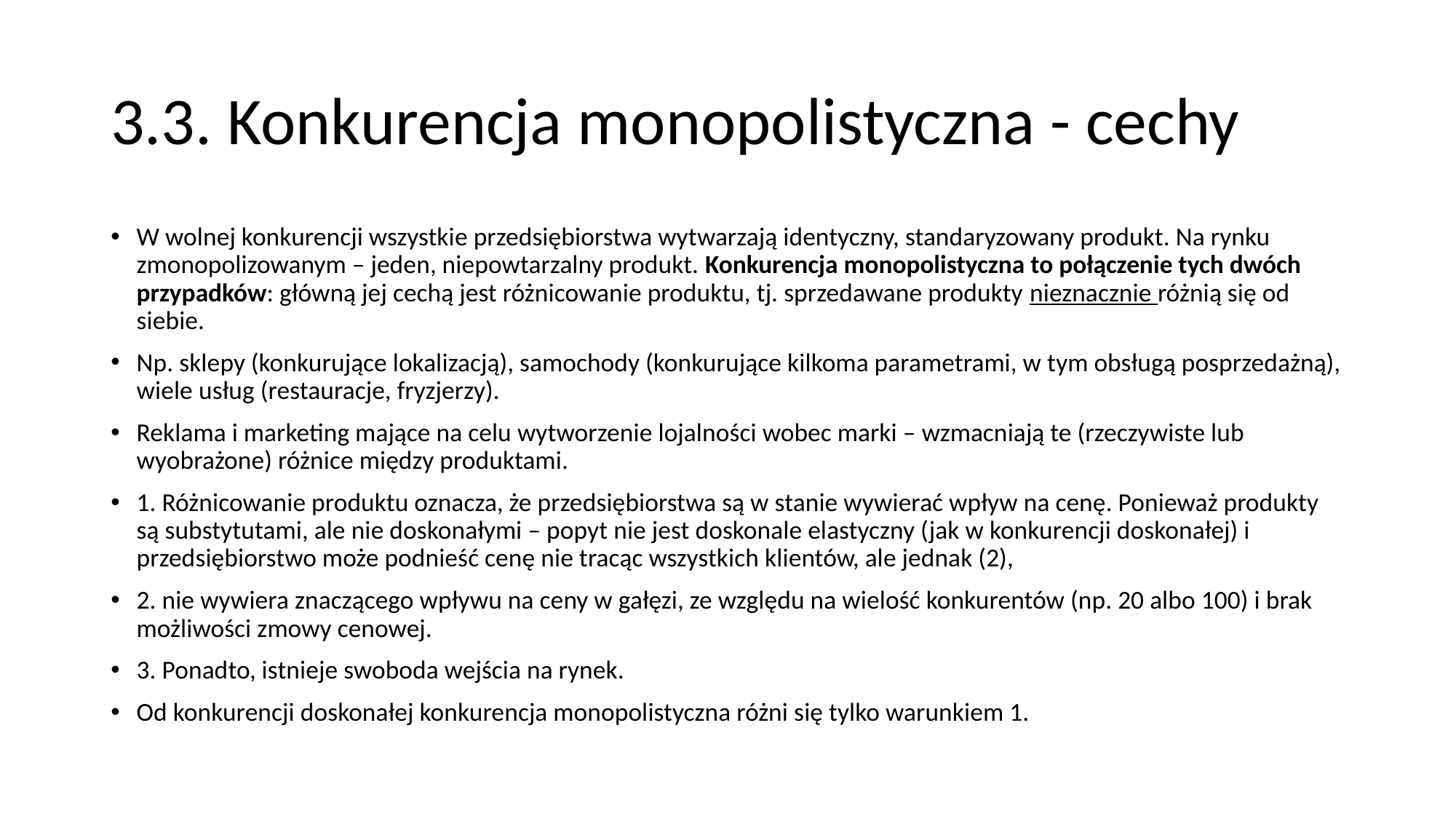

# 3.3. Konkurencja monopolistyczna - cechy
W wolnej konkurencji wszystkie przedsiębiorstwa wytwarzają identyczny, standaryzowany produkt. Na rynku zmonopolizowanym – jeden, niepowtarzalny produkt. Konkurencja monopolistyczna to połączenie tych dwóch przypadków: główną jej cechą jest różnicowanie produktu, tj. sprzedawane produkty nieznacznie różnią się od siebie.
Np. sklepy (konkurujące lokalizacją), samochody (konkurujące kilkoma parametrami, w tym obsługą posprzedażną), wiele usług (restauracje, fryzjerzy).
Reklama i marketing mające na celu wytworzenie lojalności wobec marki – wzmacniają te (rzeczywiste lub wyobrażone) różnice między produktami.
1. Różnicowanie produktu oznacza, że przedsiębiorstwa są w stanie wywierać wpływ na cenę. Ponieważ produkty są substytutami, ale nie doskonałymi – popyt nie jest doskonale elastyczny (jak w konkurencji doskonałej) i przedsiębiorstwo może podnieść cenę nie tracąc wszystkich klientów, ale jednak (2),
2. nie wywiera znaczącego wpływu na ceny w gałęzi, ze względu na wielość konkurentów (np. 20 albo 100) i brak możliwości zmowy cenowej.
3. Ponadto, istnieje swoboda wejścia na rynek.
Od konkurencji doskonałej konkurencja monopolistyczna różni się tylko warunkiem 1.